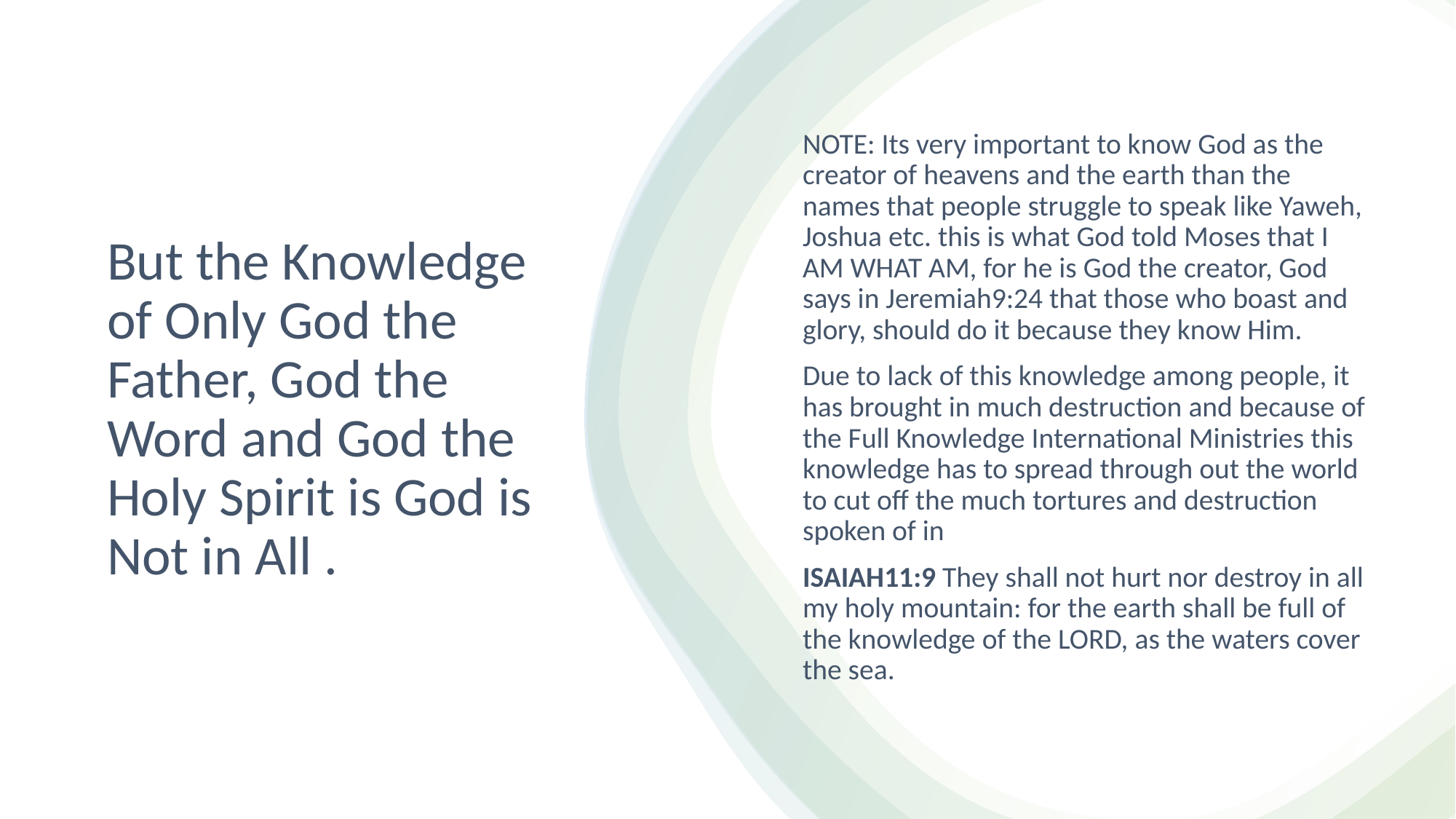

NOTE: Its very important to know God as the creator of heavens and the earth than the names that people struggle to speak like Yaweh, Joshua etc. this is what God told Moses that I AM WHAT AM, for he is God the creator, God says in Jeremiah9:24 that those who boast and glory, should do it because they know Him.
Due to lack of this knowledge among people, it has brought in much destruction and because of the Full Knowledge International Ministries this knowledge has to spread through out the world to cut off the much tortures and destruction spoken of in
ISAIAH11:9 They shall not hurt nor destroy in all my holy mountain: for the earth shall be full of the knowledge of the LORD, as the waters cover the sea.

# But the Knowledge of Only God the Father, God the Word and God the Holy Spirit is God is Not in All .